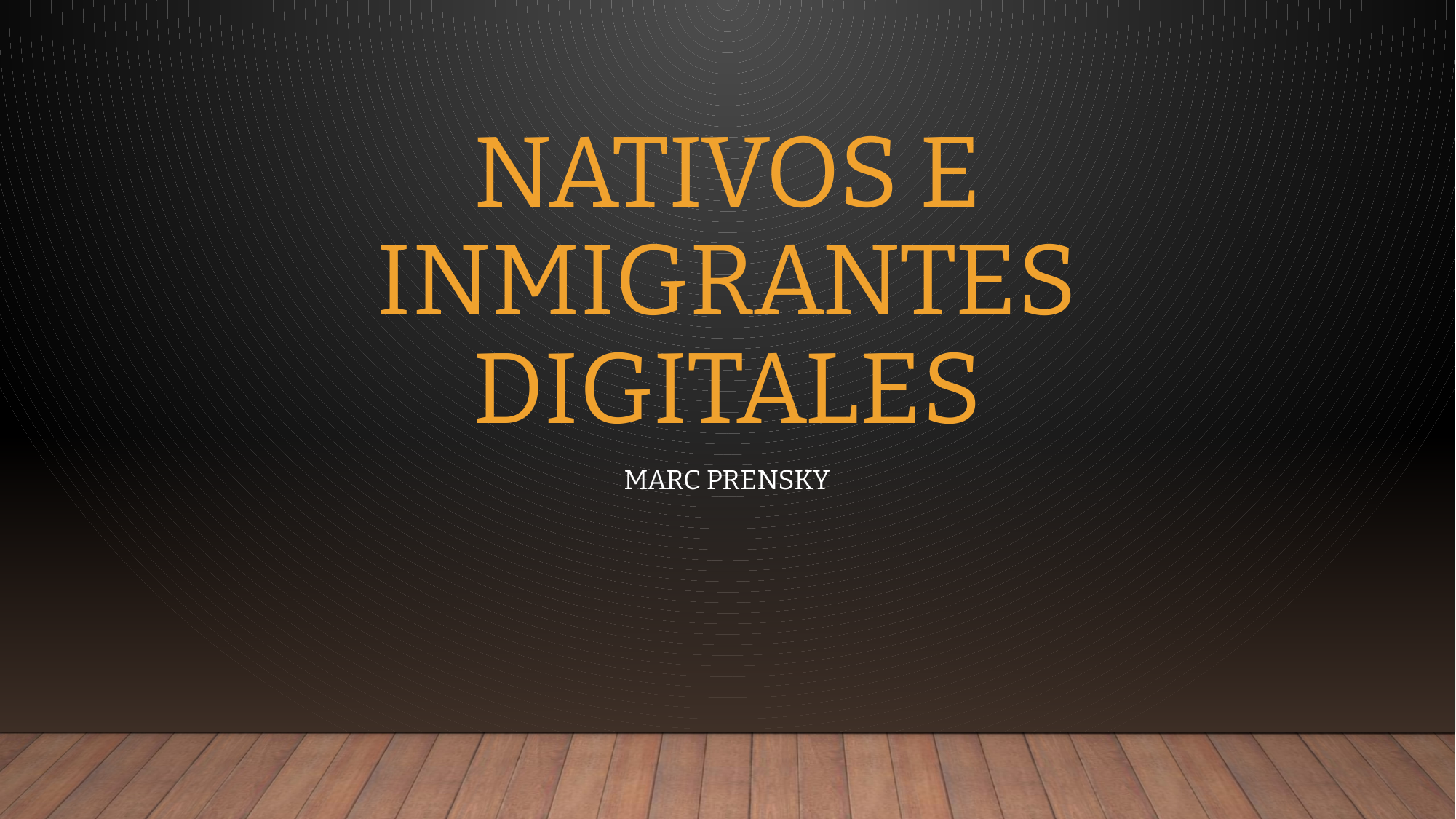

# NATIVOS E INMIGRANTES DIGITALES
MARC PRENSKY